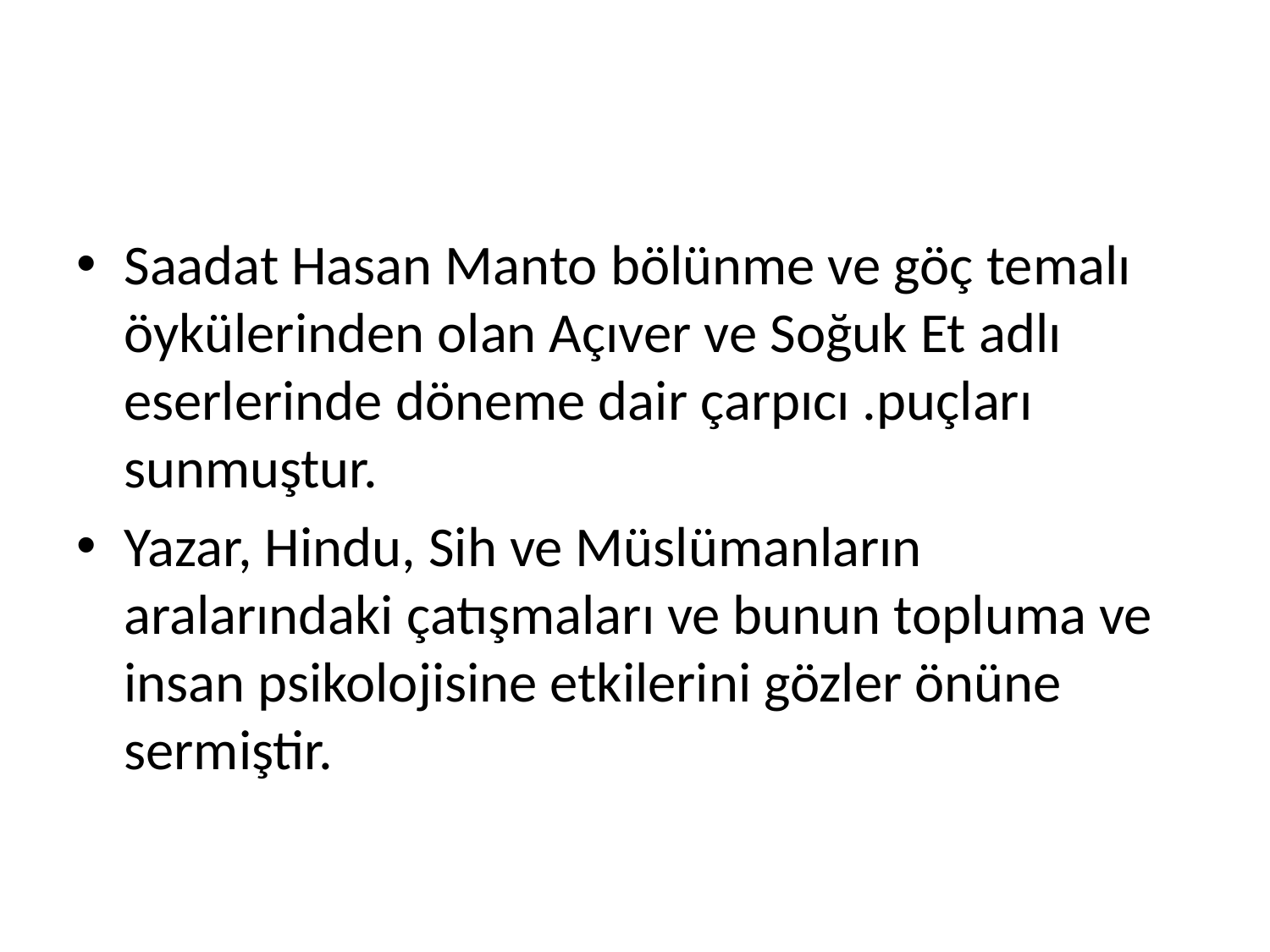

#
Saadat Hasan Manto bölünme ve göç temalı öykülerinden olan Açıver ve Soğuk Et adlı eserlerinde döneme dair çarpıcı .puçları sunmuştur.
Yazar, Hindu, Sih ve Müslümanların aralarındaki çatışmaları ve bunun topluma ve insan psikolojisine etkilerini gözler önüne sermiştir.